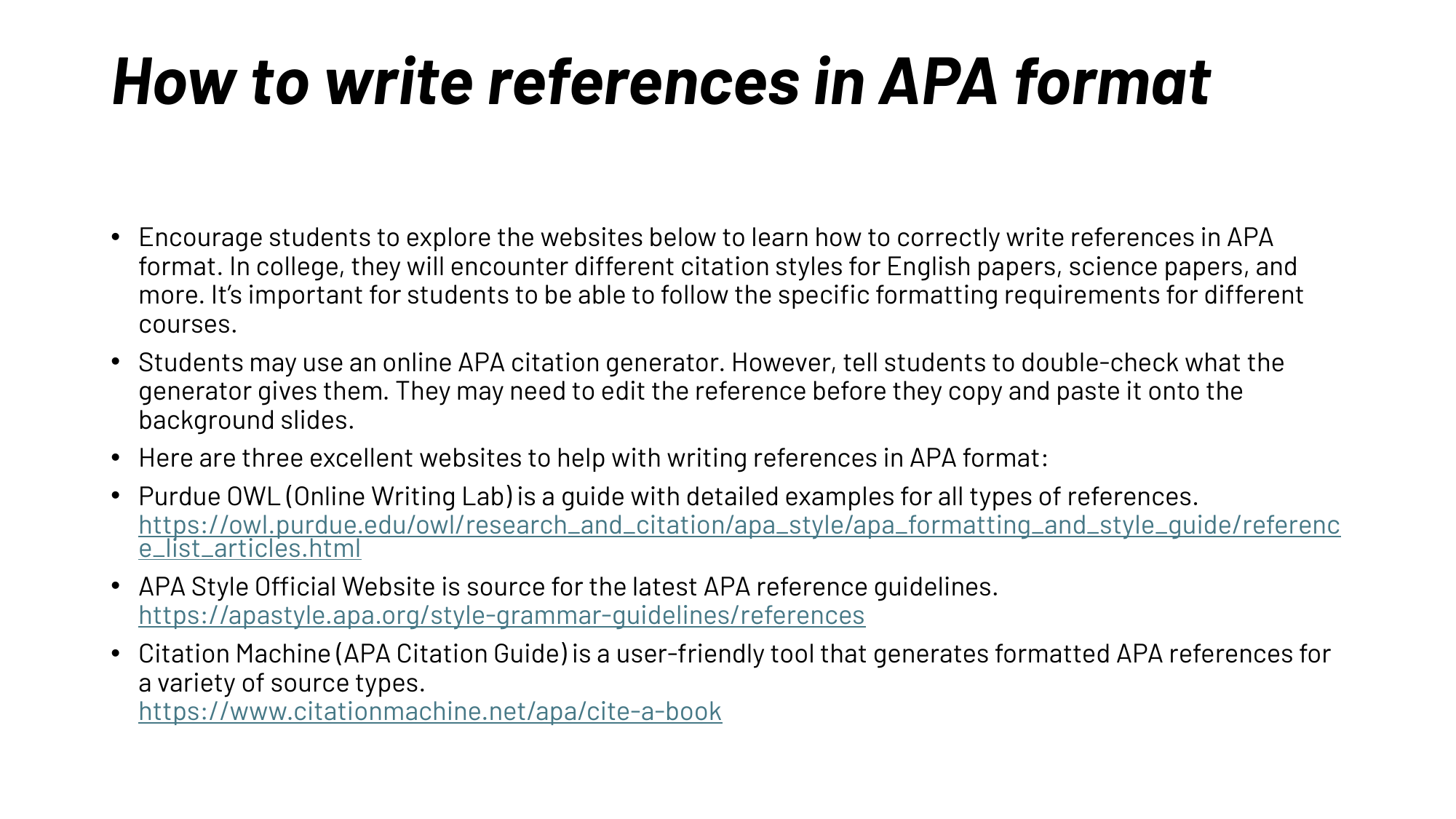

# How to write references in APA format
Encourage students to explore the websites below to learn how to correctly write references in APA format. In college, they will encounter different citation styles for English papers, science papers, and more. It’s important for students to be able to follow the specific formatting requirements for different courses.
Students may use an online APA citation generator. However, tell students to double-check what the generator gives them. They may need to edit the reference before they copy and paste it onto the background slides.
Here are three excellent websites to help with writing references in APA format:
Purdue OWL (Online Writing Lab) is a guide with detailed examples for all types of references.
https://owl.purdue.edu/owl/research_and_citation/apa_style/apa_formatting_and_style_guide/reference_list_articles.html
APA Style Official Website is source for the latest APA reference guidelines.
https://apastyle.apa.org/style-grammar-guidelines/references
Citation Machine (APA Citation Guide) is a user-friendly tool that generates formatted APA references for a variety of source types.
https://www.citationmachine.net/apa/cite-a-book